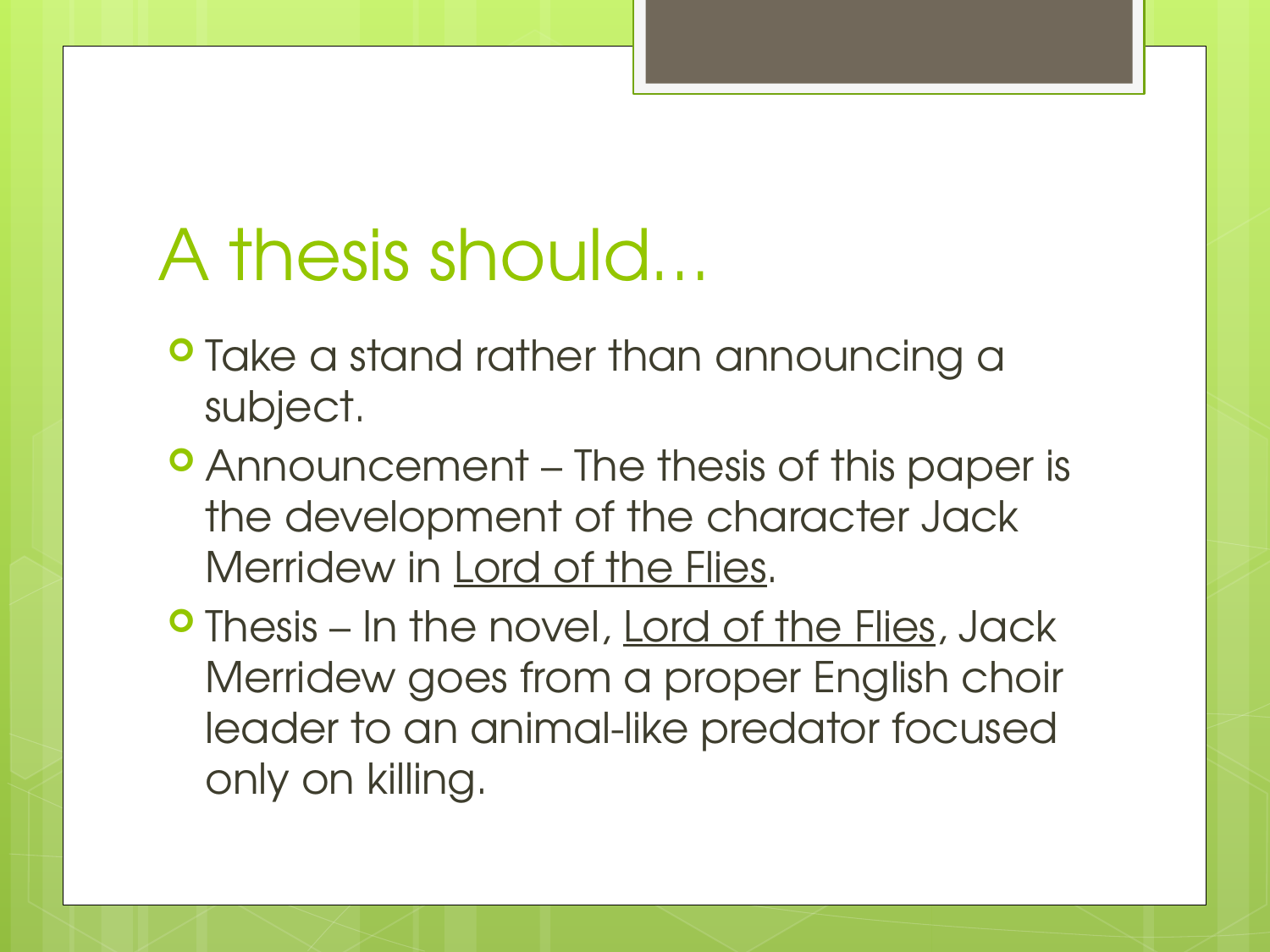

# A thesis should…
Take a stand rather than announcing a subject.
Announcement – The thesis of this paper is the development of the character Jack Merridew in Lord of the Flies.
Thesis – In the novel, Lord of the Flies, Jack Merridew goes from a proper English choir leader to an animal-like predator focused only on killing.